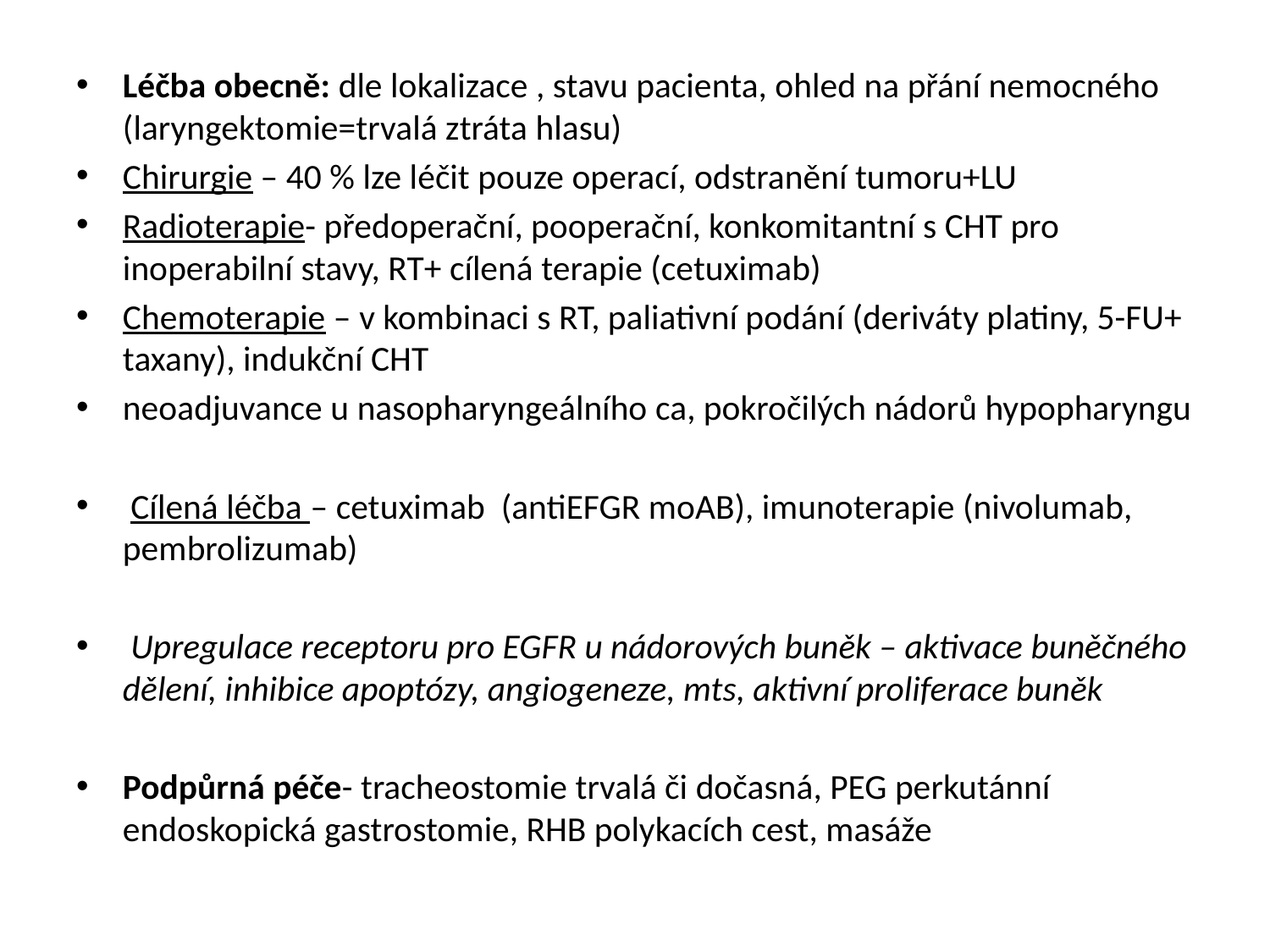

Léčba obecně: dle lokalizace , stavu pacienta, ohled na přání nemocného (laryngektomie=trvalá ztráta hlasu)
Chirurgie – 40 % lze léčit pouze operací, odstranění tumoru+LU
Radioterapie- předoperační, pooperační, konkomitantní s CHT pro inoperabilní stavy, RT+ cílená terapie (cetuximab)
Chemoterapie – v kombinaci s RT, paliativní podání (deriváty platiny, 5-FU+ taxany), indukční CHT
neoadjuvance u nasopharyngeálního ca, pokročilých nádorů hypopharyngu

 Cílená léčba – cetuximab  (antiEFGR moAB), imunoterapie (nivolumab, pembrolizumab)

 Upregulace receptoru pro EGFR u nádorových buněk – aktivace buněčného dělení, inhibice apoptózy, angiogeneze, mts, aktivní proliferace buněk

Podpůrná péče- tracheostomie trvalá či dočasná, PEG perkutánní endoskopická gastrostomie, RHB polykacích cest, masáže